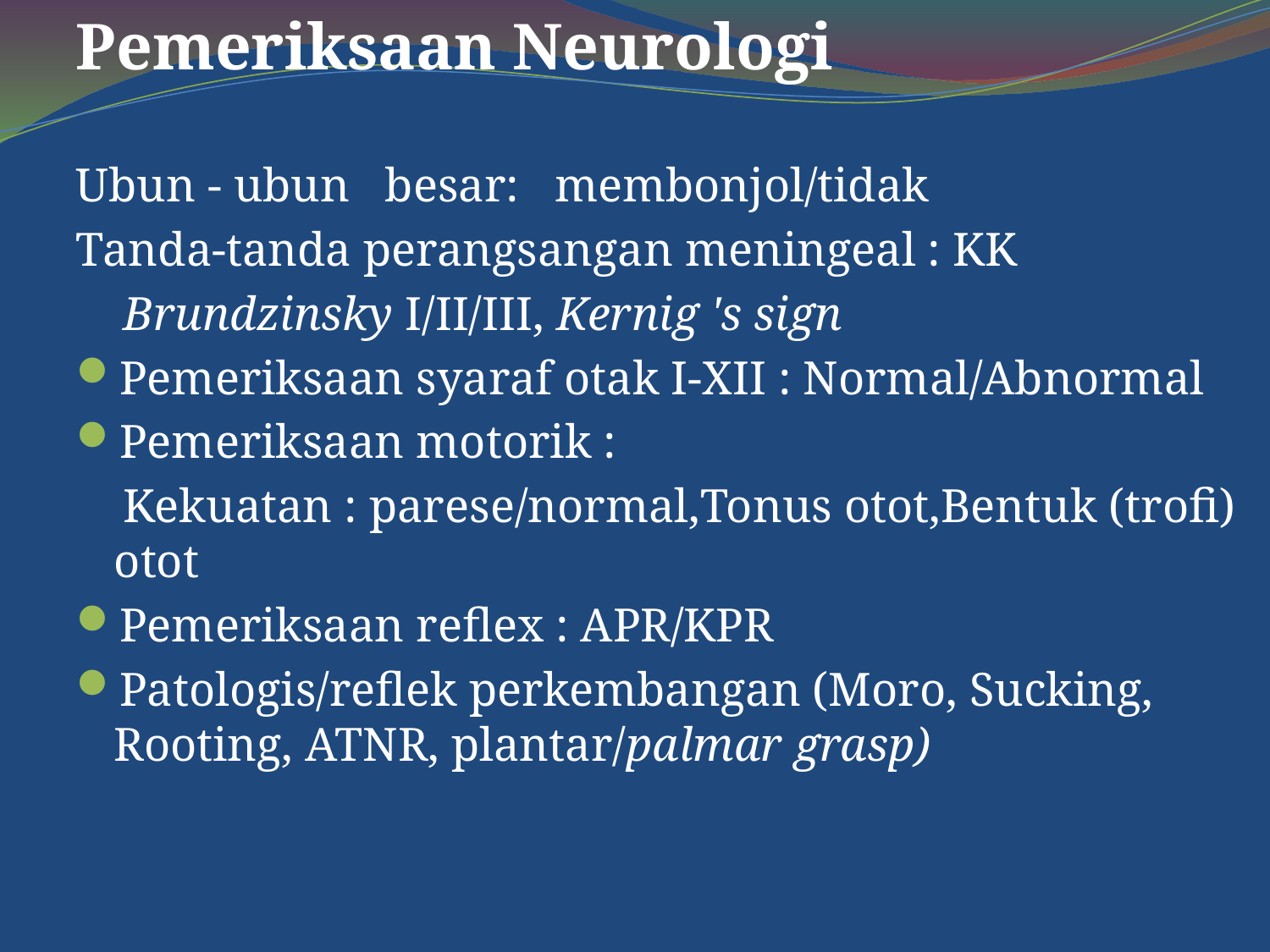

Pemeriksaan Neurologi

Ubun - ubun   besar:   membonjol/tidak
Tanda-tanda perangsangan meningeal : KK
    Brundzinsky I/II/III, Kernig 's sign
Pemeriksaan syaraf otak I-XII : Normal/Abnormal
Pemeriksaan motorik :
    Kekuatan : parese/normal,Tonus otot,Bentuk (trofi) otot
Pemeriksaan reflex : APR/KPR
Patologis/reflek perkembangan (Moro, Sucking, Rooting, ATNR, plantar/palmar grasp)